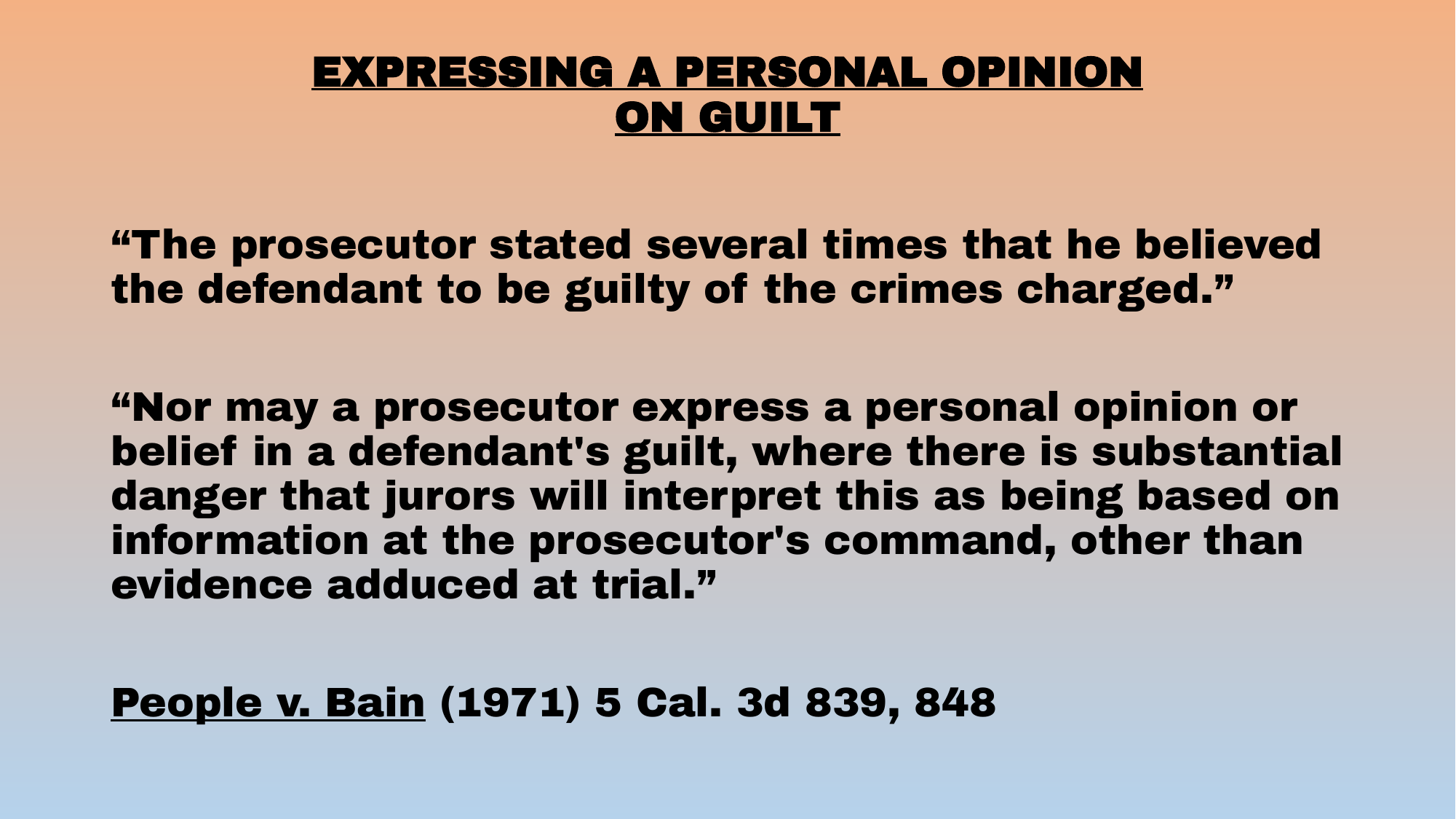

# EXPRESSING A PERSONAL OPINION ON GUILT
“The prosecutor stated several times that he believed the defendant to be guilty of the crimes charged.”

“Nor may a prosecutor express a personal opinion or belief in a defendant's guilt, where there is substantial danger that jurors will interpret this as being based on information at the prosecutor's command, other than evidence adduced at trial.”

People v. Bain (1971) 5 Cal. 3d 839, 848